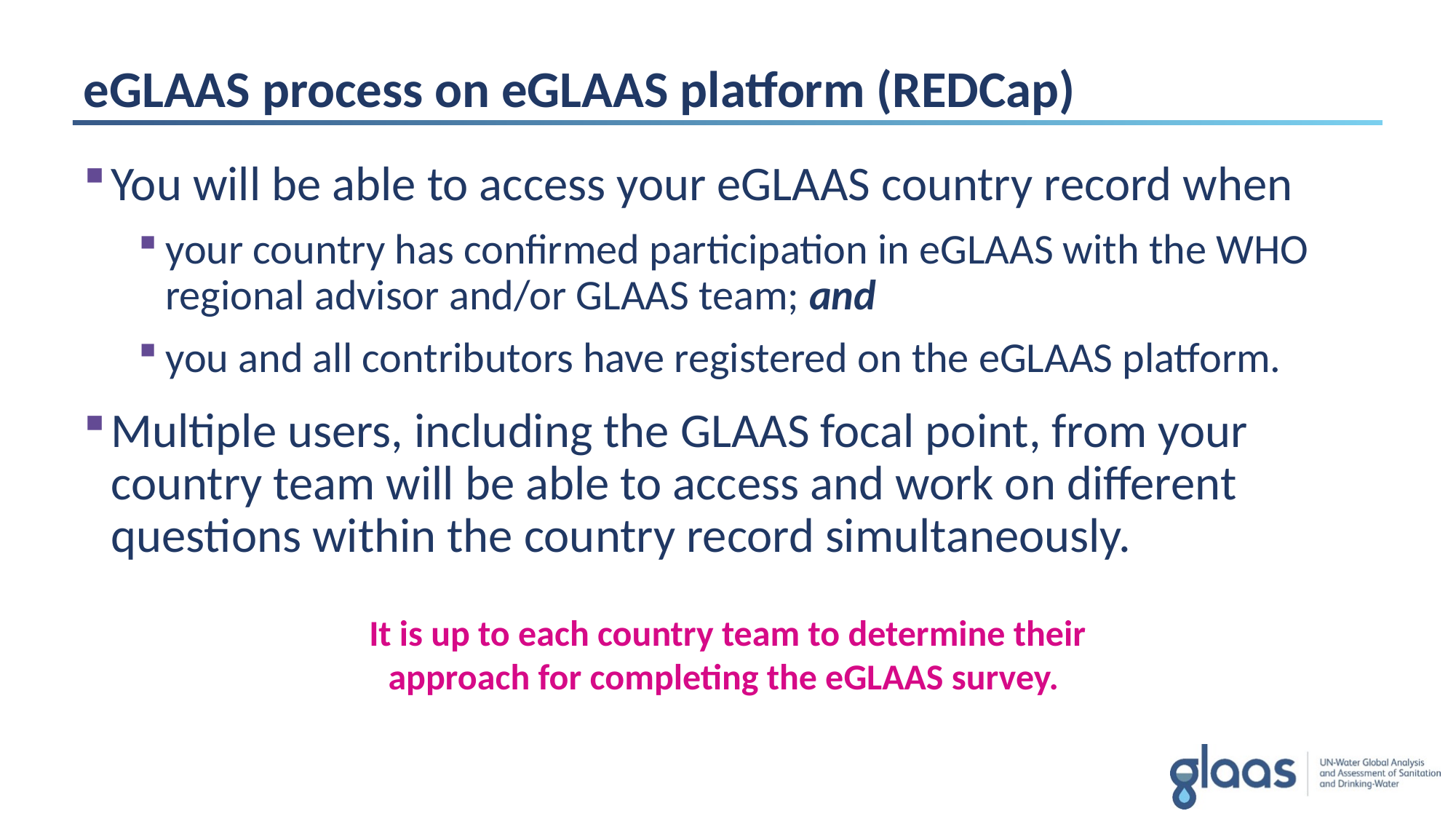

# eGLAAS process on eGLAAS platform (REDCap)
You will be able to access your eGLAAS country record when
your country has confirmed participation in eGLAAS with the WHO regional advisor and/or GLAAS team; and
you and all contributors have registered on the eGLAAS platform.
Multiple users, including the GLAAS focal point, from your country team will be able to access and work on different questions within the country record simultaneously.

It is up to each country team to determine their approach for completing the eGLAAS survey.